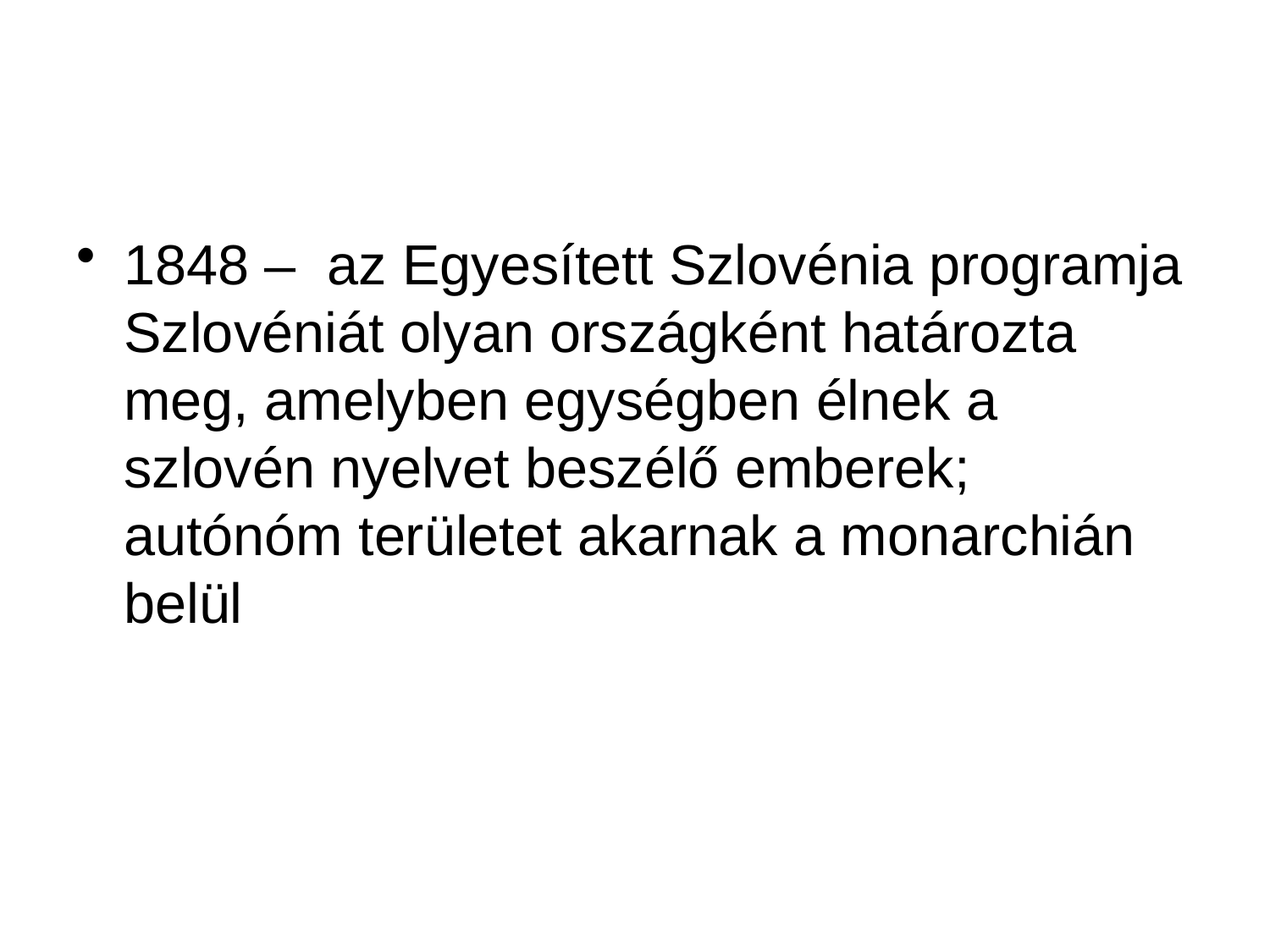

#
1848 –  az Egyesített Szlovénia programja Szlovéniát olyan országként határozta meg, amelyben egységben élnek a szlovén nyelvet beszélő emberek; autónóm területet akarnak a monarchián belül